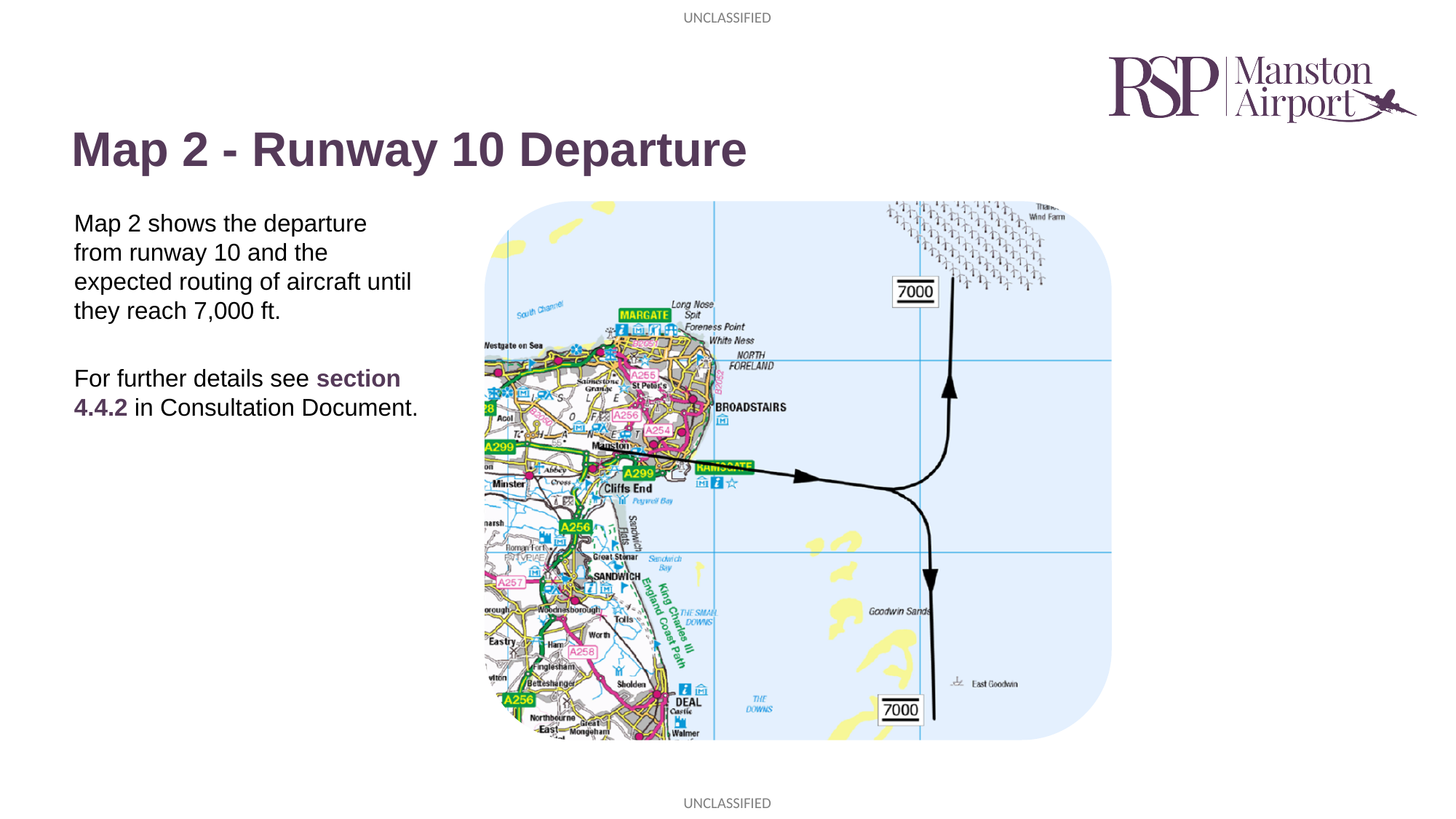

# Map 2 - Runway 10 Departure
Map 2 shows the departure from runway 10 and the expected routing of aircraft until they reach 7,000 ft.

For further details see section 4.4.2 in Consultation Document.